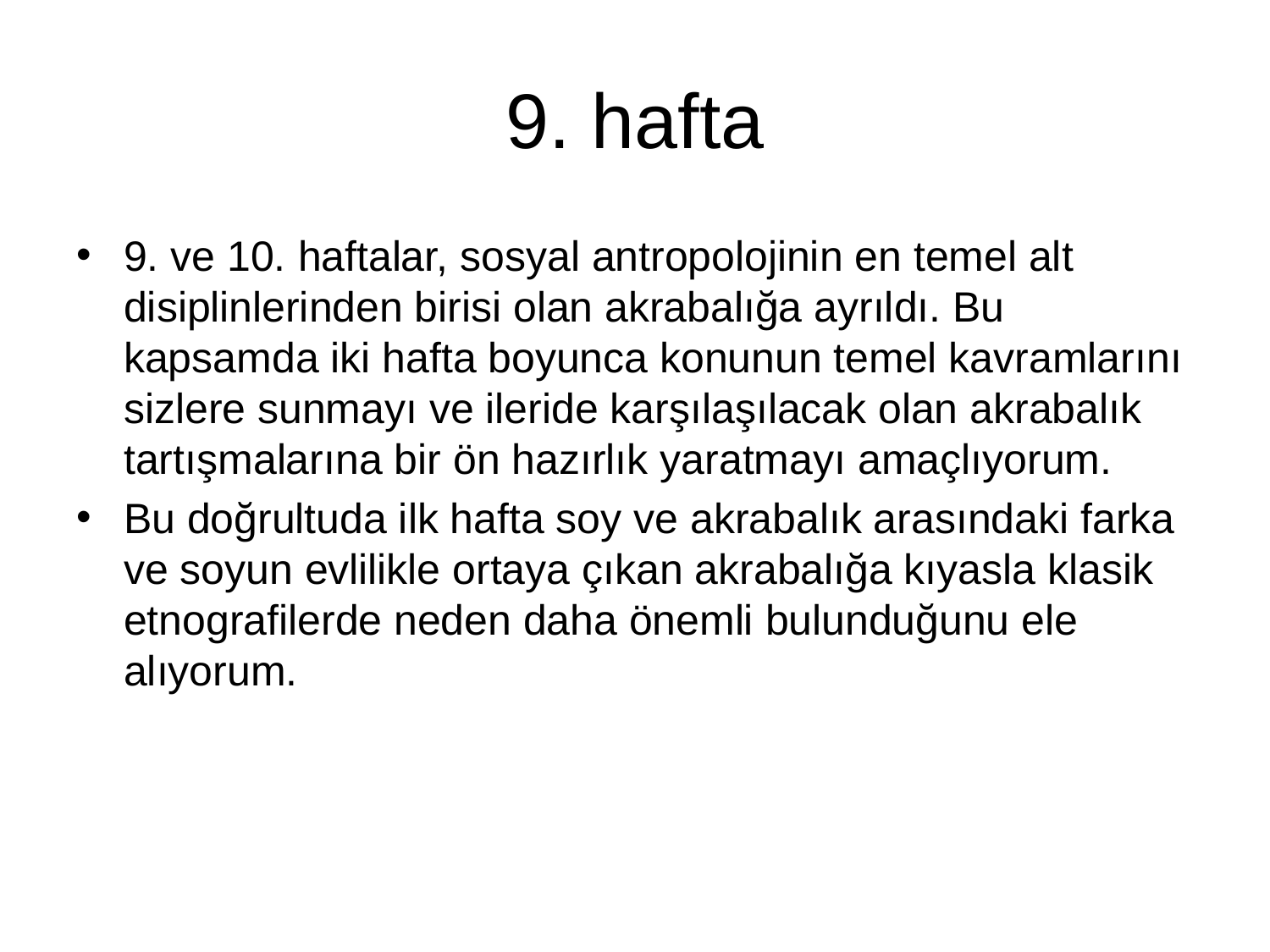

# 9. hafta
9. ve 10. haftalar, sosyal antropolojinin en temel alt disiplinlerinden birisi olan akrabalığa ayrıldı. Bu kapsamda iki hafta boyunca konunun temel kavramlarını sizlere sunmayı ve ileride karşılaşılacak olan akrabalık tartışmalarına bir ön hazırlık yaratmayı amaçlıyorum.
Bu doğrultuda ilk hafta soy ve akrabalık arasındaki farka ve soyun evlilikle ortaya çıkan akrabalığa kıyasla klasik etnografilerde neden daha önemli bulunduğunu ele alıyorum.